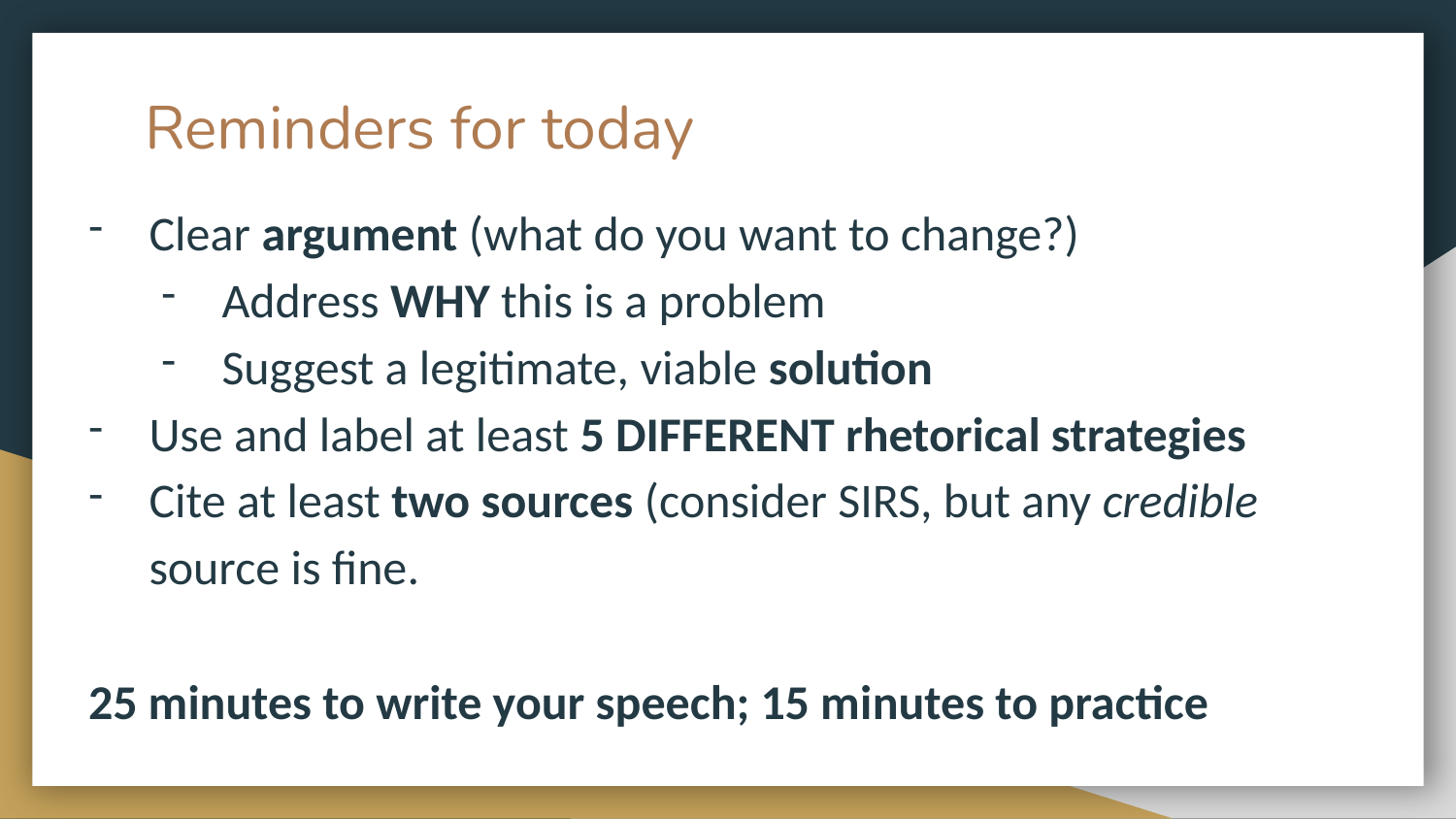

# Reminders for today
Clear argument (what do you want to change?)
Address WHY this is a problem
Suggest a legitimate, viable solution
Use and label at least 5 DIFFERENT rhetorical strategies
Cite at least two sources (consider SIRS, but any credible source is fine.
25 minutes to write your speech; 15 minutes to practice